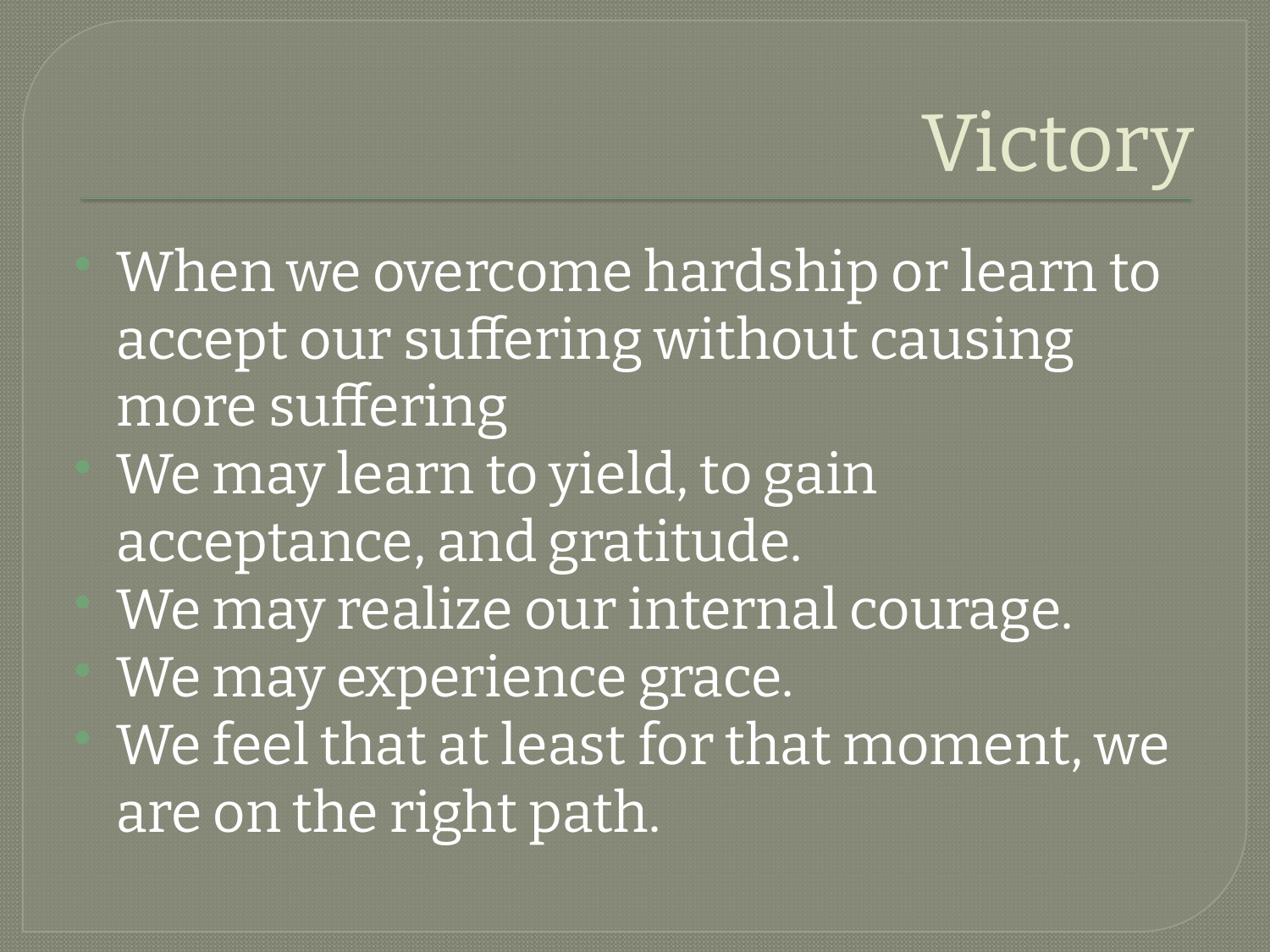

# Victory
When we overcome hardship or learn to accept our suffering without causing more suffering
We may learn to yield, to gain acceptance, and gratitude.
We may realize our internal courage.
We may experience grace.
We feel that at least for that moment, we are on the right path.